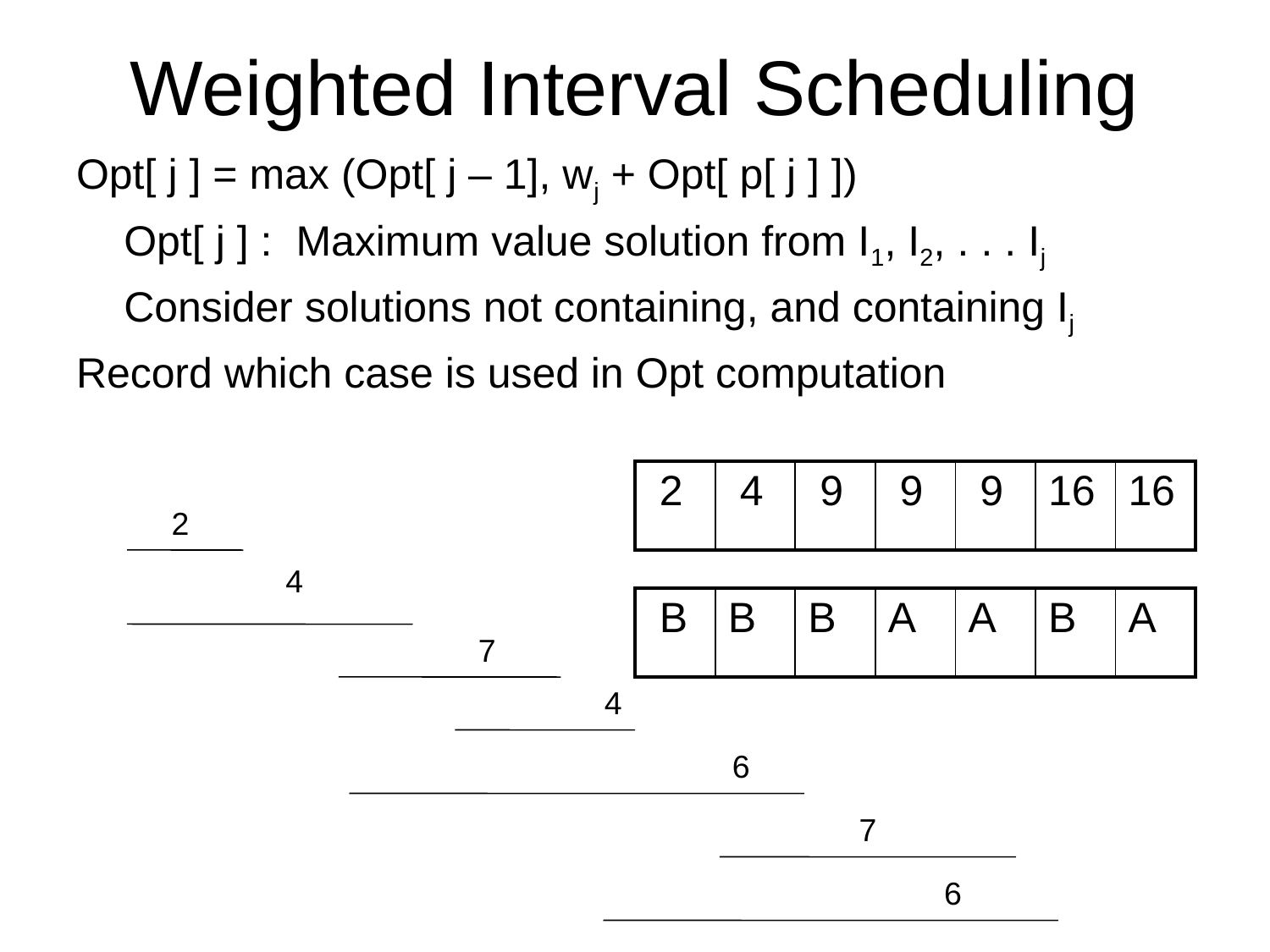

# Weighted Interval Scheduling
Opt[ j ] = max (Opt[ j – 1], wj + Opt[ p[ j ] ])
	Opt[ j ] :  Maximum value solution from I1, I2, . . . Ij
	Consider solutions not containing, and containing Ij
Record which case is used in Opt computation
| 2 | 4 | 9 | 9 | 9 | 16 | 16 |
| --- | --- | --- | --- | --- | --- | --- |
2

4
| B | B | B | A | A | B | A |
| --- | --- | --- | --- | --- | --- | --- |

7

4

6

7

6